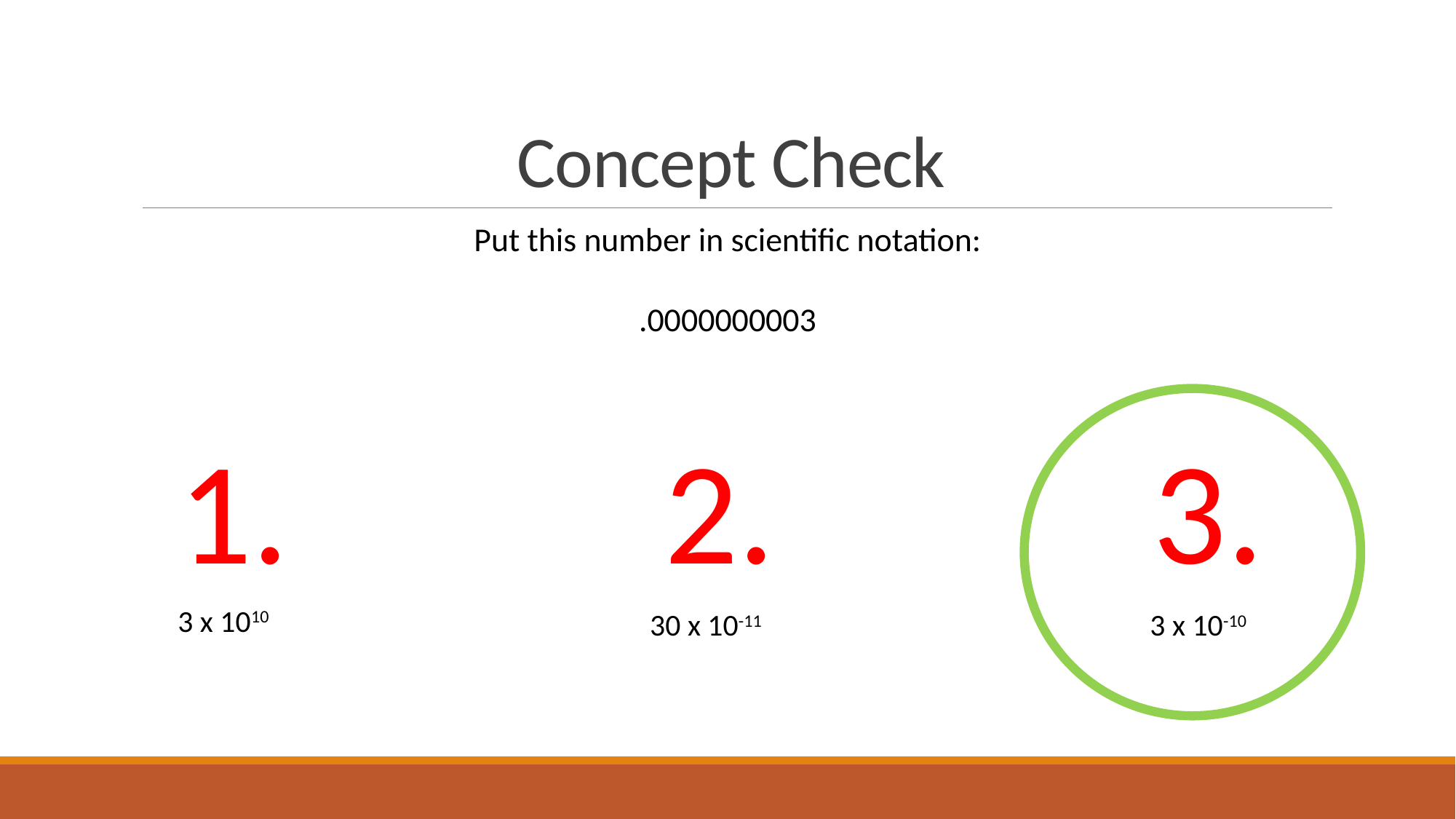

# Concept Check
Put this number in scientific notation:

.0000000003

1.
2.
3.
3 x 1010
30 x 10-11
3 x 10-10